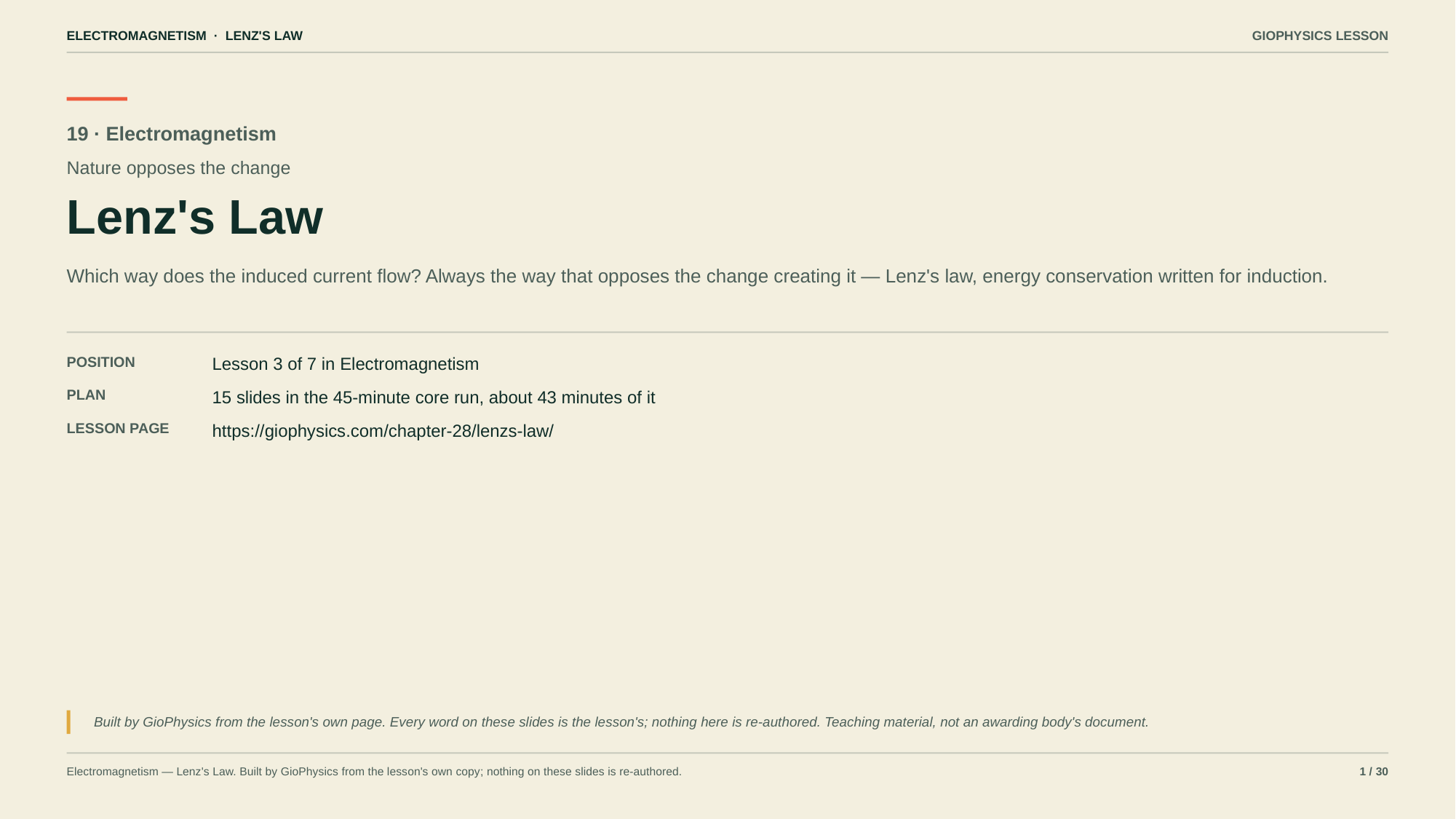

ELECTROMAGNETISM  ·  LENZ'S LAW
GIOPHYSICS LESSON

19 · Electromagnetism
Nature opposes the change
Lenz's Law
Which way does the induced current flow? Always the way that opposes the change creating it — Lenz's law, energy conservation written for induction.

POSITION
Lesson 3 of 7 in Electromagnetism
PLAN
15 slides in the 45-minute core run, about 43 minutes of it
LESSON PAGE
https://giophysics.com/chapter-28/lenzs-law/

Built by GioPhysics from the lesson's own page. Every word on these slides is the lesson's; nothing here is re-authored. Teaching material, not an awarding body's document.

Electromagnetism — Lenz's Law. Built by GioPhysics from the lesson's own copy; nothing on these slides is re-authored.
1 / 30